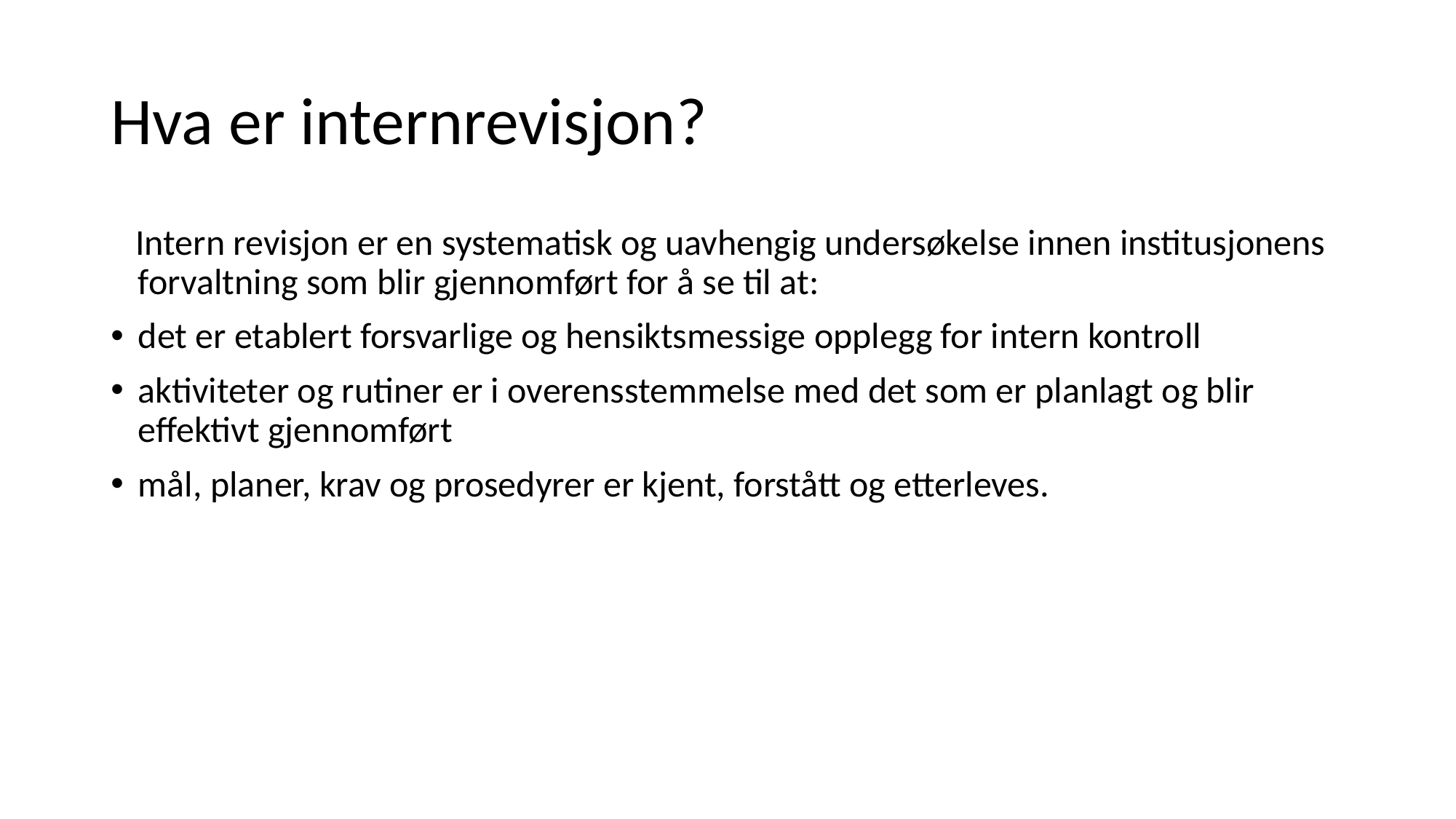

# Hva er internrevisjon?
   Intern revisjon er en systematisk og uavhengig undersøkelse innen institusjonens forvaltning som blir gjennomført for å se til at:
det er etablert forsvarlige og hensiktsmessige opplegg for intern kontroll
aktiviteter og rutiner er i overensstemmelse med det som er planlagt og blir effektivt gjennomført
mål, planer, krav og prosedyrer er kjent, forstått og etterleves.